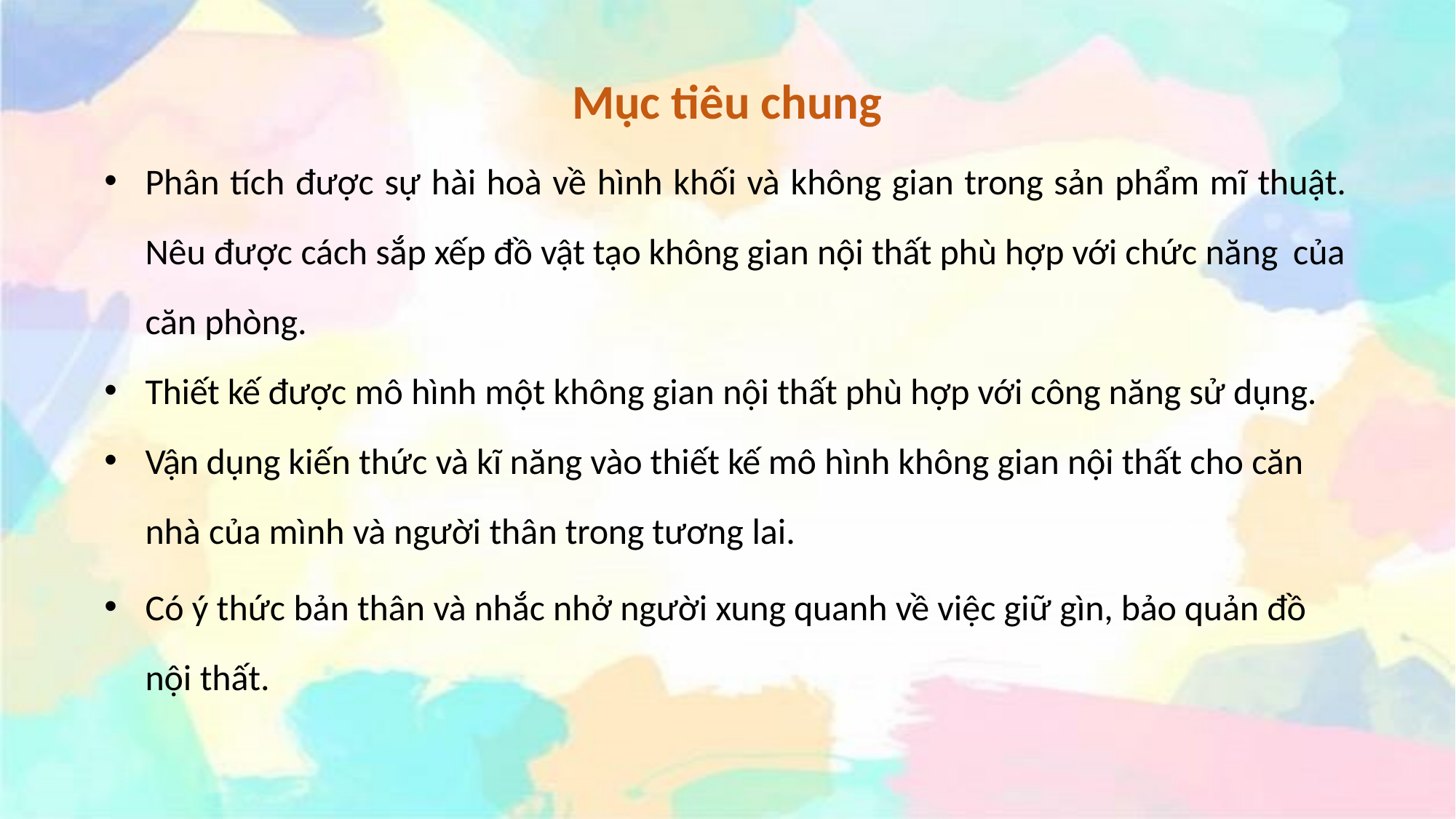

# Mục tiêu chung
Phân tích được sự hài hoà về hình khối và không gian trong sản phẩm mĩ thuật.
Nêu được cách sắp xếp đồ vật tạo không gian nội thất phù hợp với chức năng của
căn phòng.
Thiết kế được mô hình một không gian nội thất phù hợp với công năng sử dụng.
Vận dụng kiến thức và kĩ năng vào thiết kế mô hình không gian nội thất cho căn  nhà của mình và người thân trong tương lai.
Có ý thức bản thân và nhắc nhở người xung quanh về việc giữ gìn, bảo quản đồ  nội thất.